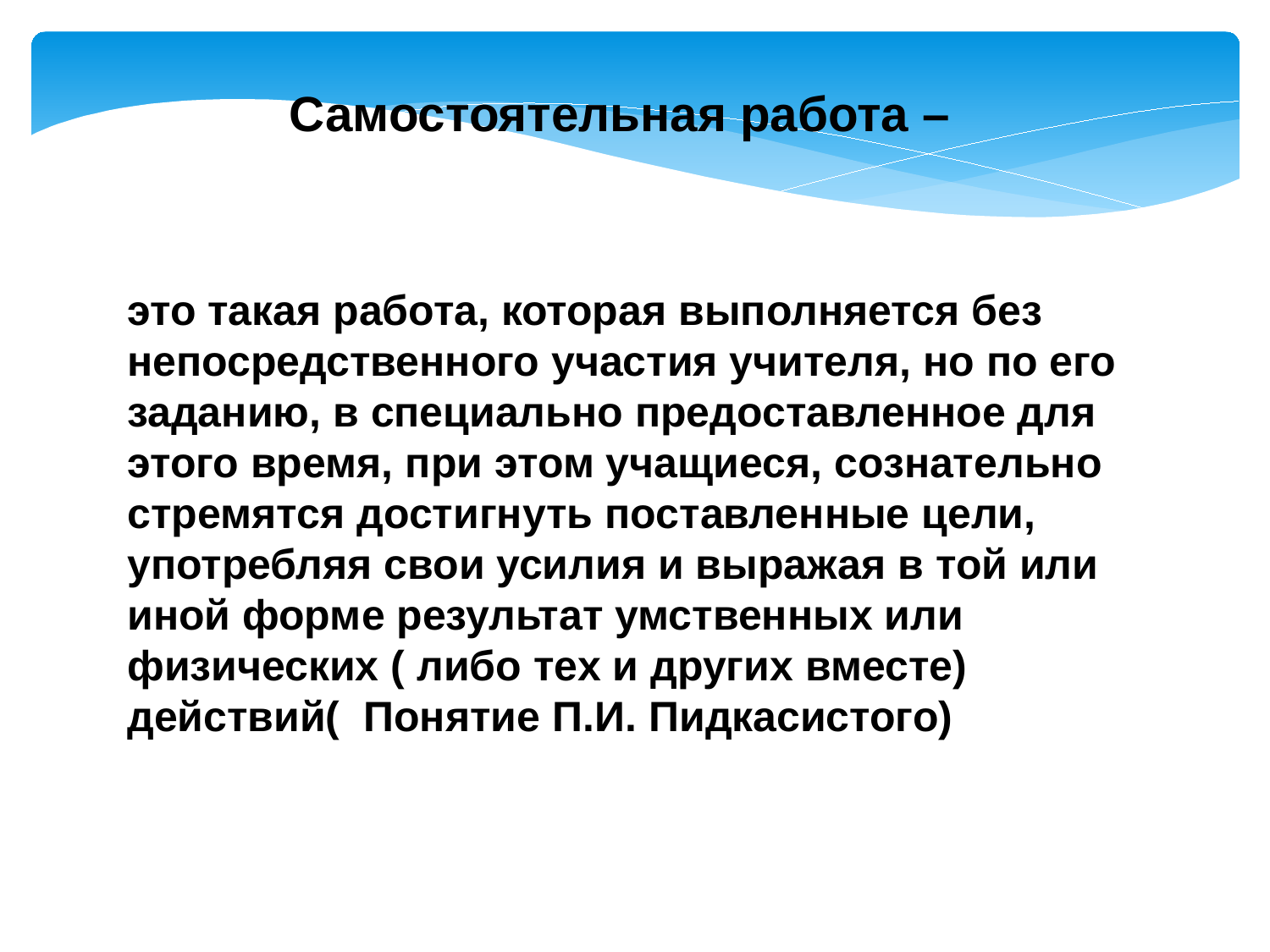

Самостоятельная работа –
это такая работа, которая выполняется без непосредственного участия учителя, но по его заданию, в специально предоставленное для этого время, при этом учащиеся, сознательно стремятся достигнуть поставленные цели, употребляя свои усилия и выражая в той или иной форме результат умственных или физических ( либо тех и других вместе) действий(  Понятие П.И. Пидкасистого)